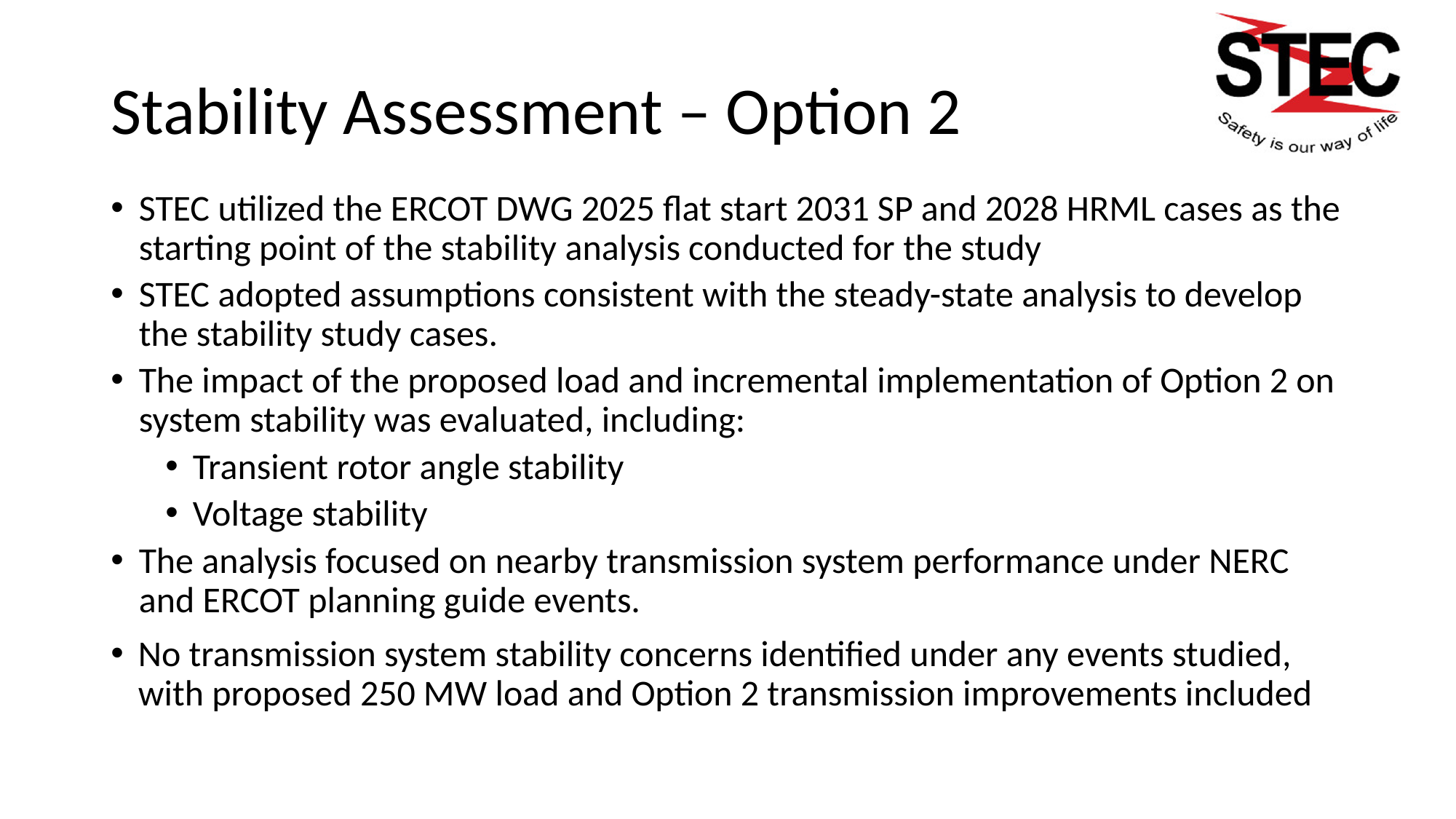

# Stability Assessment – Option 2
STEC utilized the ERCOT DWG 2025 flat start 2031 SP and 2028 HRML cases as the starting point of the stability analysis conducted for the study
STEC adopted assumptions consistent with the steady-state analysis to develop the stability study cases.
The impact of the proposed load and incremental implementation of Option 2 on system stability was evaluated, including:
Transient rotor angle stability
Voltage stability
The analysis focused on nearby transmission system performance under NERC and ERCOT planning guide events.
No transmission system stability concerns identified under any events studied, with proposed 250 MW load and Option 2 transmission improvements included